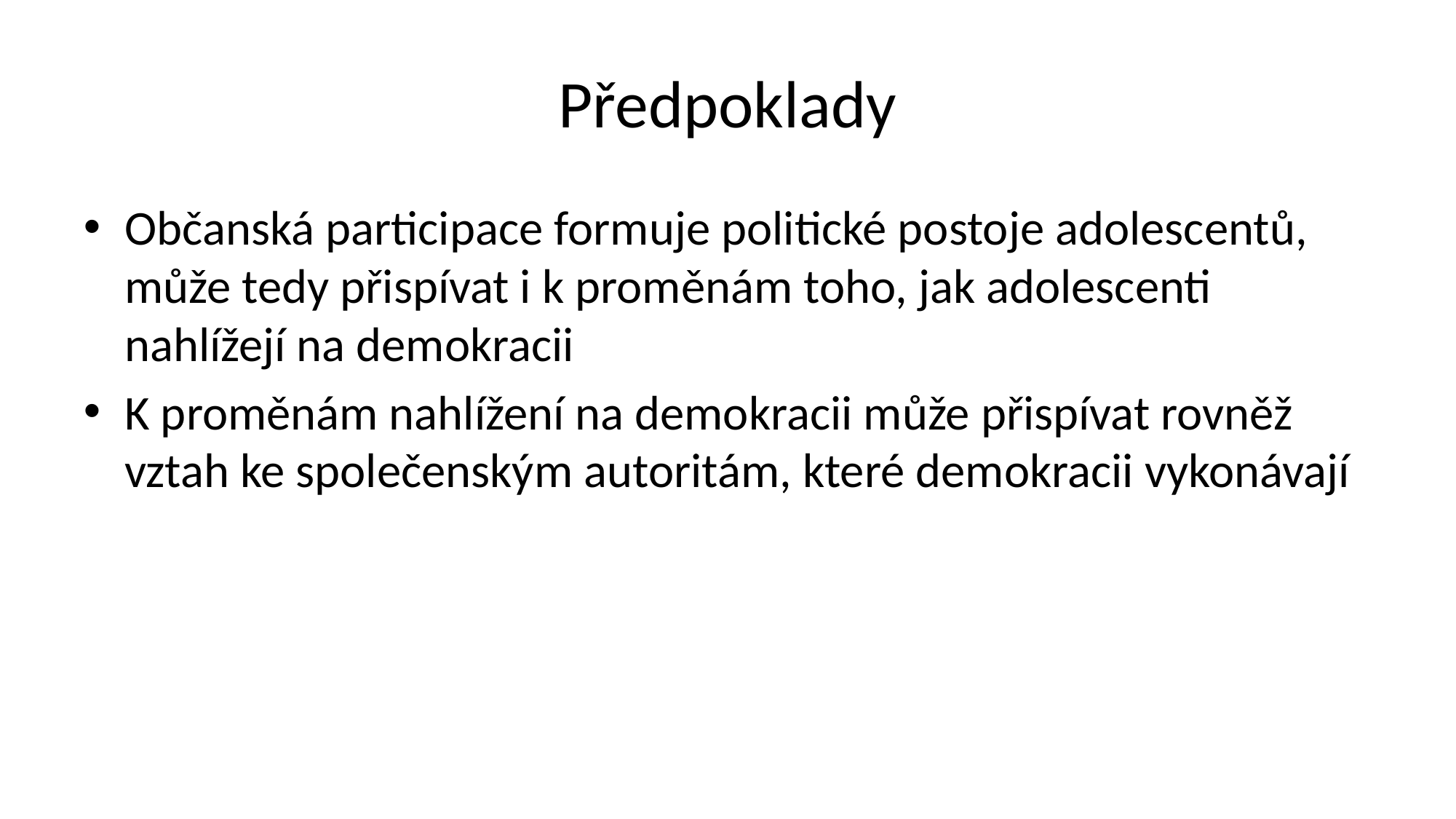

# Předpoklady
Občanská participace formuje politické postoje adolescentů, může tedy přispívat i k proměnám toho, jak adolescenti nahlížejí na demokracii
K proměnám nahlížení na demokracii může přispívat rovněž vztah ke společenským autoritám, které demokracii vykonávají